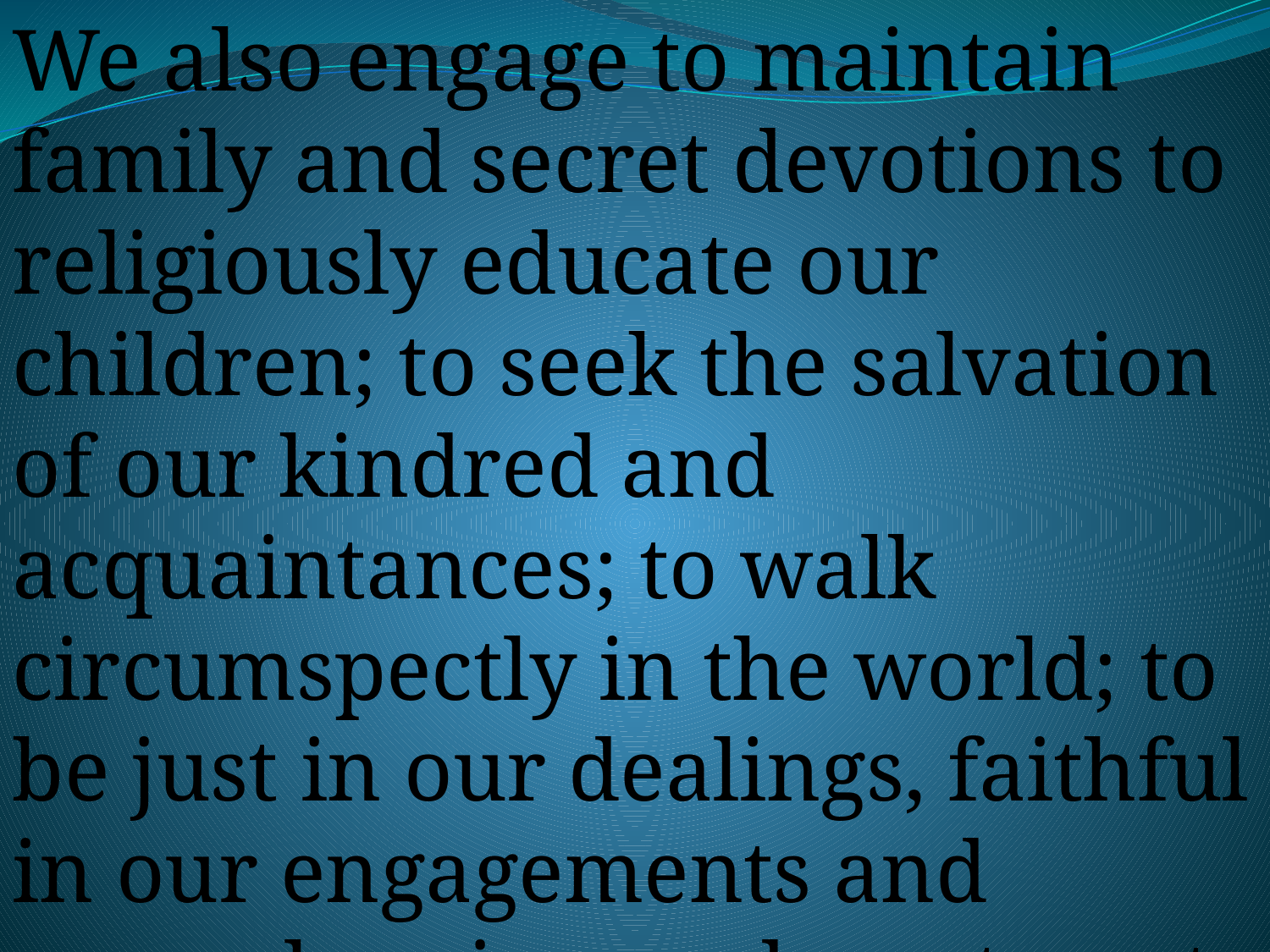

We also engage to maintain family and secret devotions to religiously educate our children; to seek the salvation of our kindred and acquaintances; to walk circumspectly in the world; to be just in our dealings, faithful in our engagements and exemplary in our deportment;